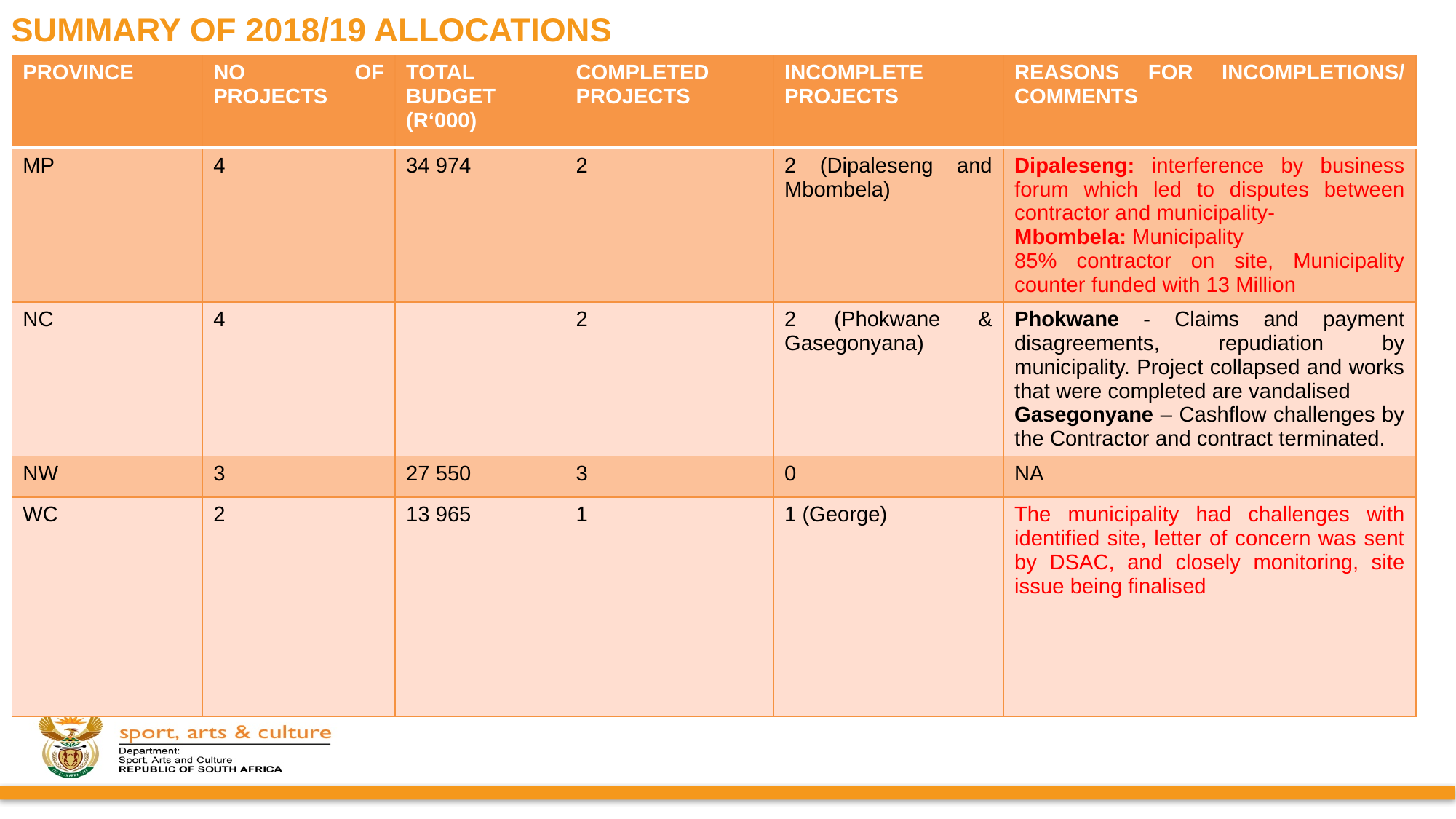

# SUMMARY OF 2018/19 ALLOCATIONS
| PROVINCE | NO OF PROJECTS | TOTAL BUDGET (R‘000) | COMPLETED PROJECTS | INCOMPLETE PROJECTS | REASONS FOR INCOMPLETIONS/ COMMENTS |
| --- | --- | --- | --- | --- | --- |
| MP | 4 | 34 974 | 2 | 2 (Dipaleseng and Mbombela) | Dipaleseng: interference by business forum which led to disputes between contractor and municipality- Mbombela: Municipality 85% contractor on site, Municipality counter funded with 13 Million |
| NC | 4 |  | 2 | 2 (Phokwane & Gasegonyana) | Phokwane - Claims and payment disagreements, repudiation by municipality. Project collapsed and works that were completed are vandalised Gasegonyane – Cashflow challenges by the Contractor and contract terminated. |
| NW | 3 | 27 550 | 3 | 0 | NA |
| WC | 2 | 13 965 | 1 | 1 (George) | The municipality had challenges with identified site, letter of concern was sent by DSAC, and closely monitoring, site issue being finalised |